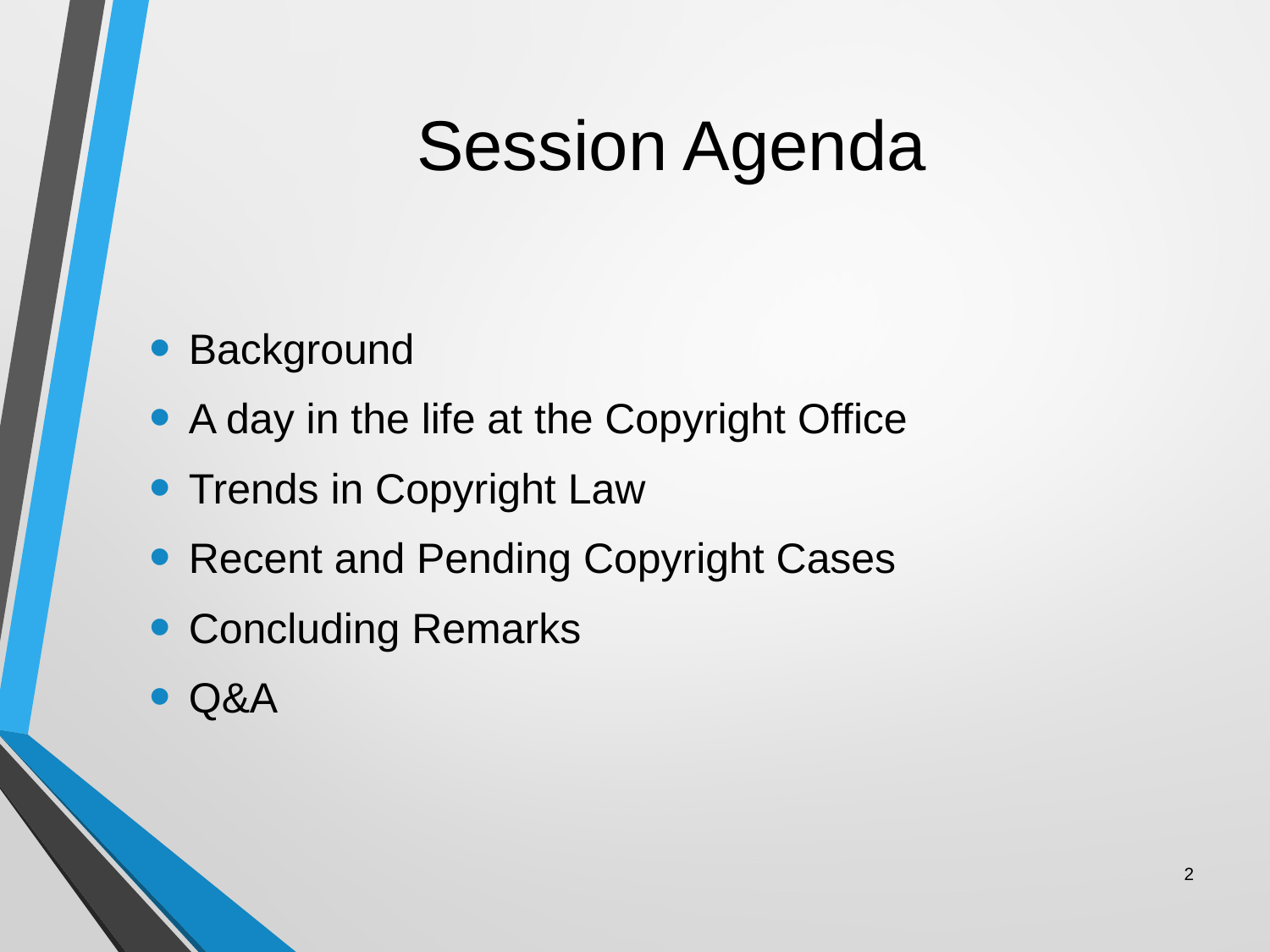

# Session Agenda
Background
A day in the life at the Copyright Office
Trends in Copyright Law
Recent and Pending Copyright Cases
Concluding Remarks
Q&A
2